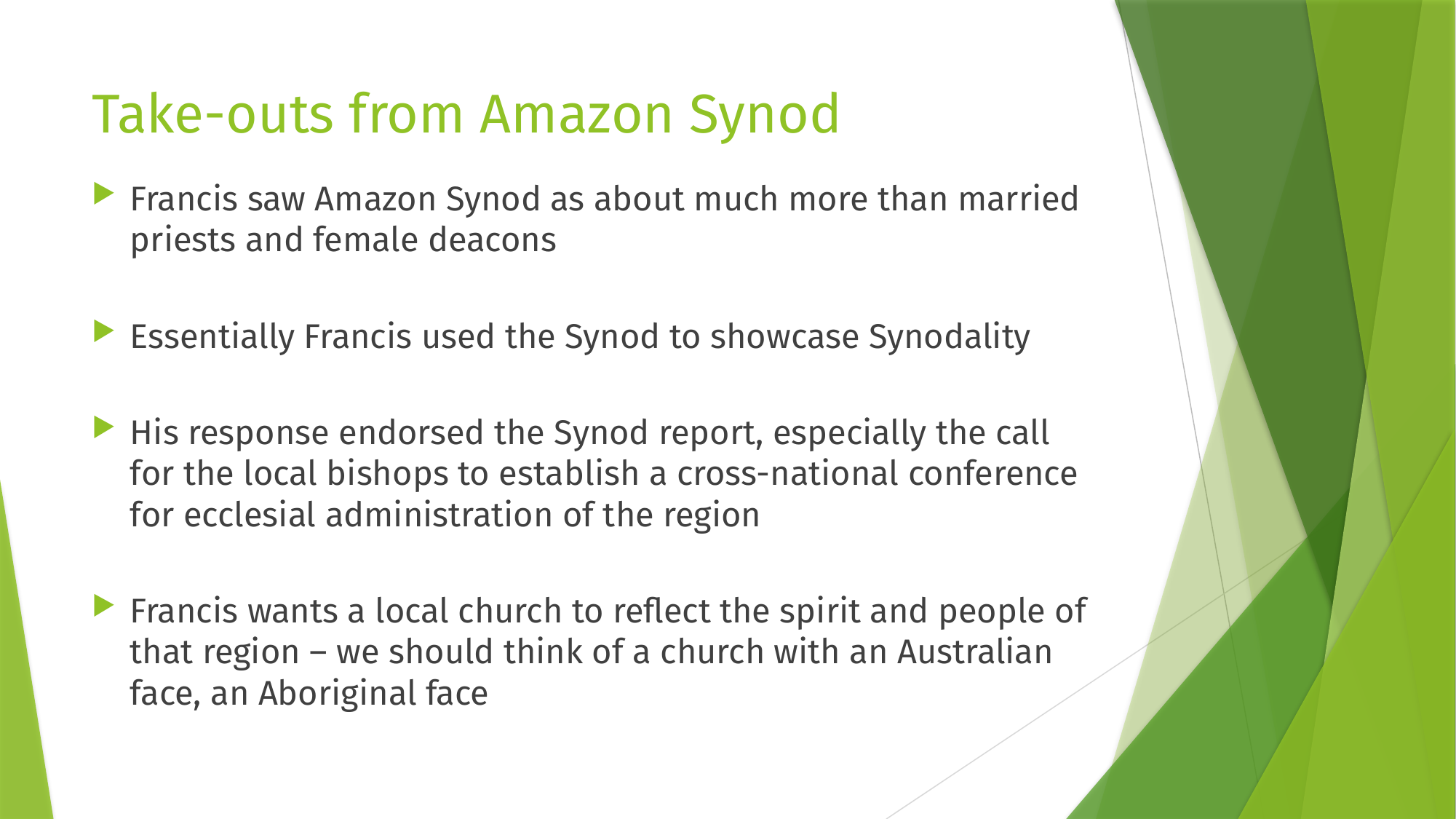

# Take-outs from Amazon Synod
Francis saw Amazon Synod as about much more than married priests and female deacons
Essentially Francis used the Synod to showcase Synodality
His response endorsed the Synod report, especially the call for the local bishops to establish a cross-national conference for ecclesial administration of the region
Francis wants a local church to reflect the spirit and people of that region – we should think of a church with an Australian face, an Aboriginal face